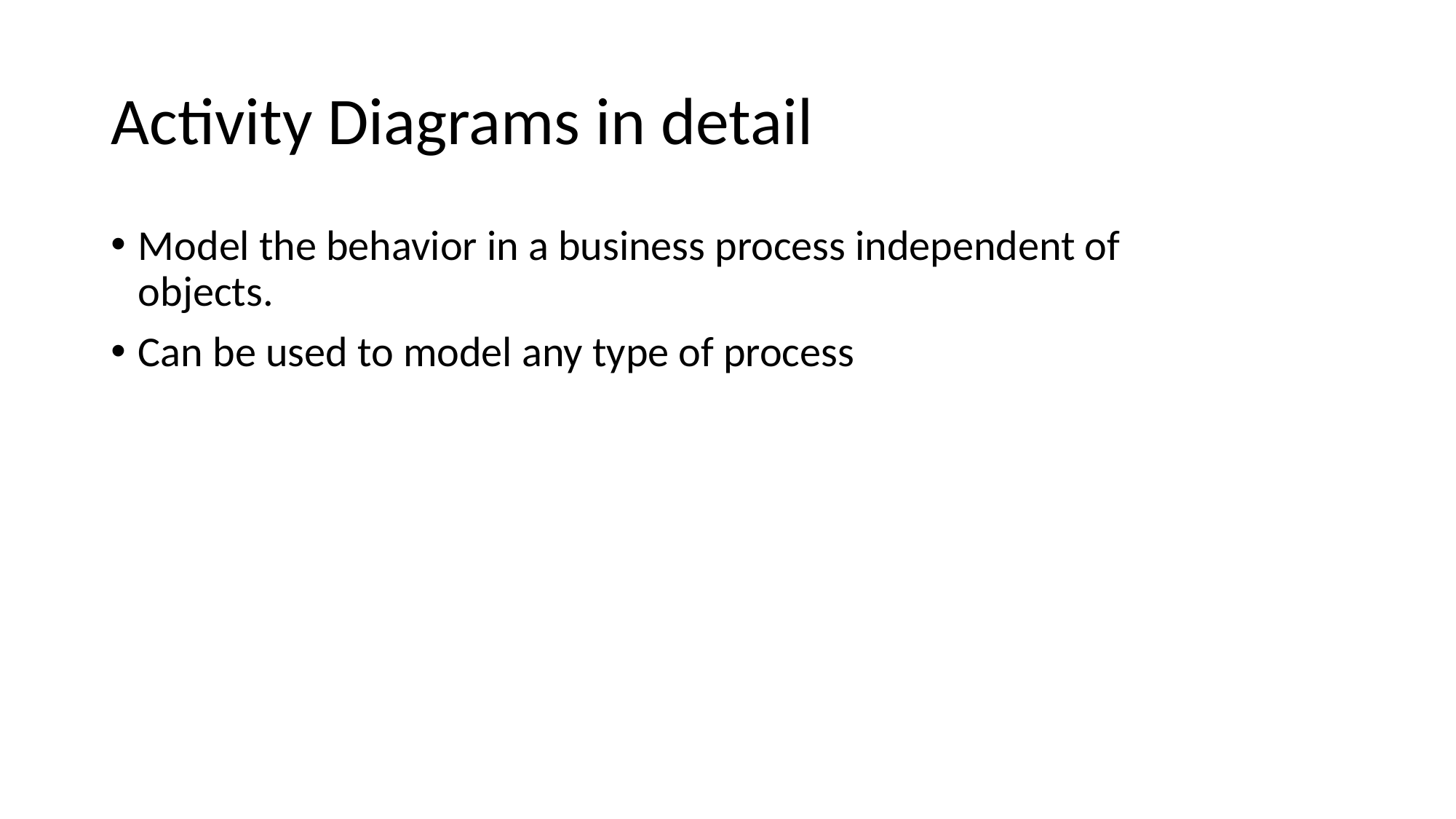

# Activity Diagrams in detail
Model the behavior in a business process independent of
objects.
Can be used to model any type of process